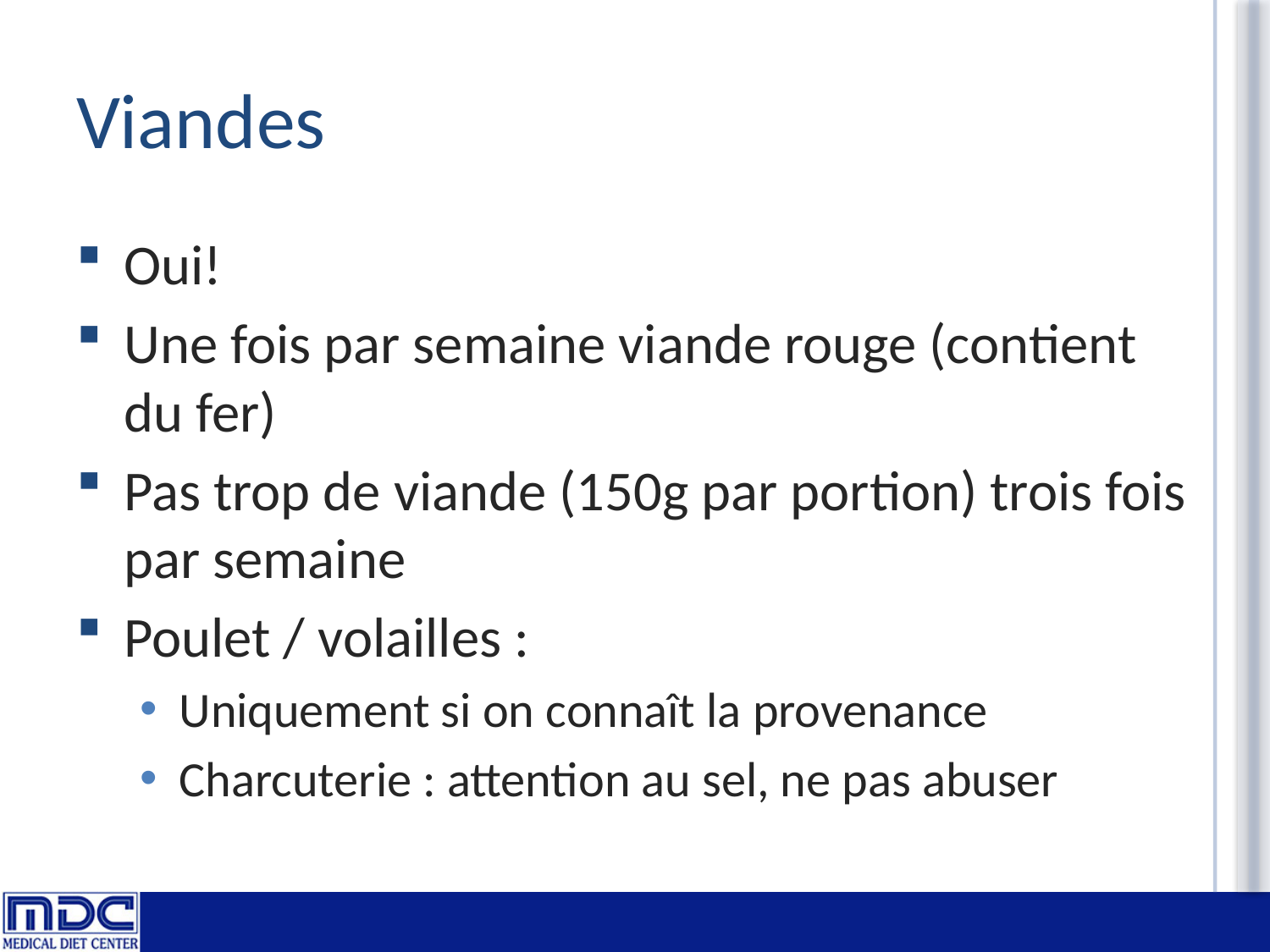

# Viandes
Oui!
Une fois par semaine viande rouge (contient du fer)
Pas trop de viande (150g par portion) trois fois par semaine
Poulet / volailles :
Uniquement si on connaît la provenance
Charcuterie : attention au sel, ne pas abuser